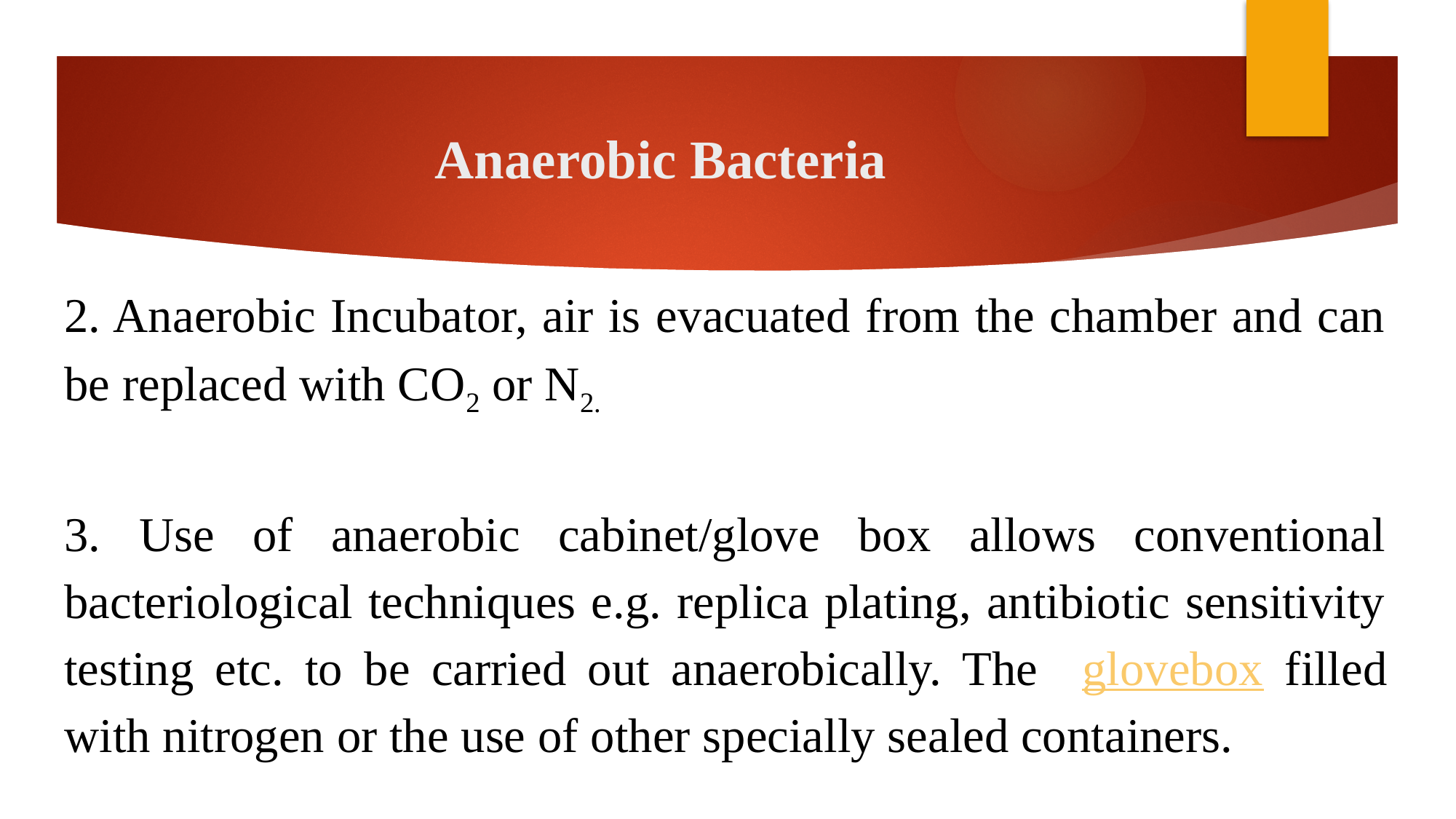

# Anaerobic Bacteria
2. Anaerobic Incubator, air is evacuated from the chamber and can be replaced with CO2 or N2.

3. Use of anaerobic cabinet/glove box allows conventional bacteriological techniques e.g. replica plating, antibiotic sensitivity testing etc. to be carried out anaerobically. The  glovebox filled with nitrogen or the use of other specially sealed containers.